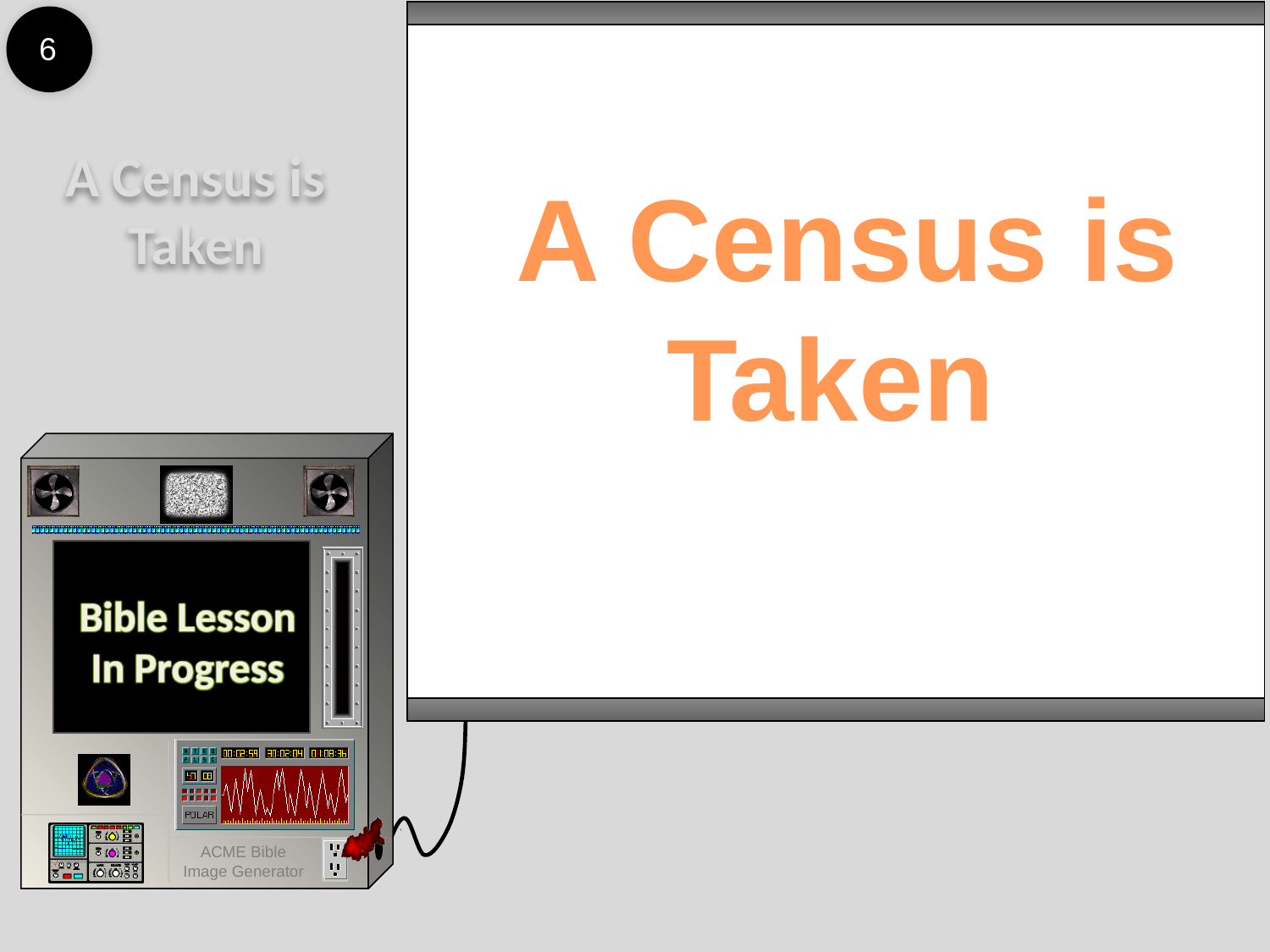

6
A Census is Taken
 A Census is Taken